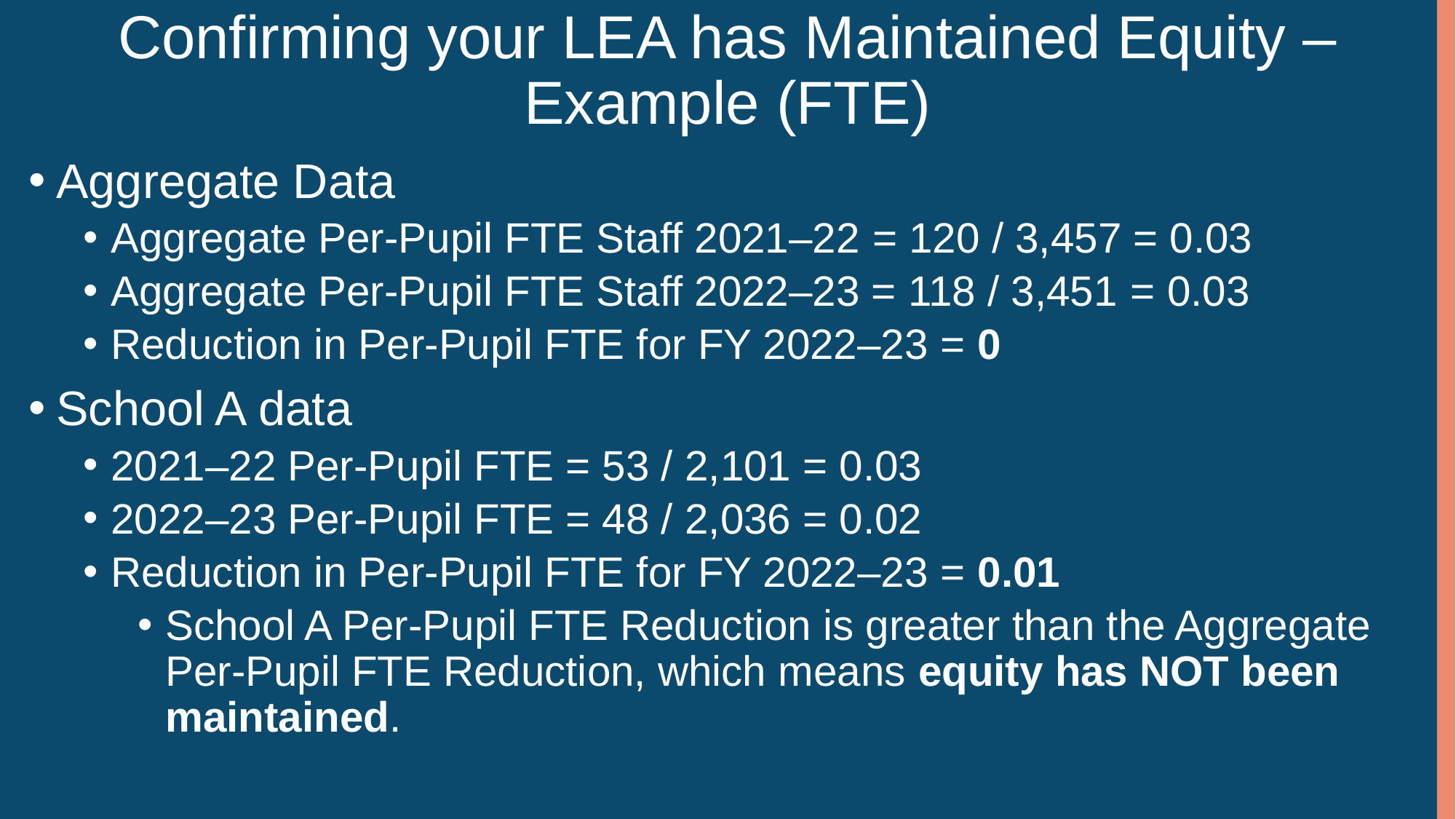

# Confirming your LEA has Maintained Equity – Example (FTE)
Aggregate Data
Aggregate Per-Pupil FTE Staff 2021–22 = 120 / 3,457 = 0.03
Aggregate Per-Pupil FTE Staff 2022–23 = 118 / 3,451 = 0.03
Reduction in Per-Pupil FTE for FY 2022–23 = 0
School A data
2021–22 Per-Pupil FTE = 53 / 2,101 = 0.03
2022–23 Per-Pupil FTE = 48 / 2,036 = 0.02
Reduction in Per-Pupil FTE for FY 2022–23 = 0.01
School A Per-Pupil FTE Reduction is greater than the Aggregate Per-Pupil FTE Reduction, which means equity has NOT been maintained.